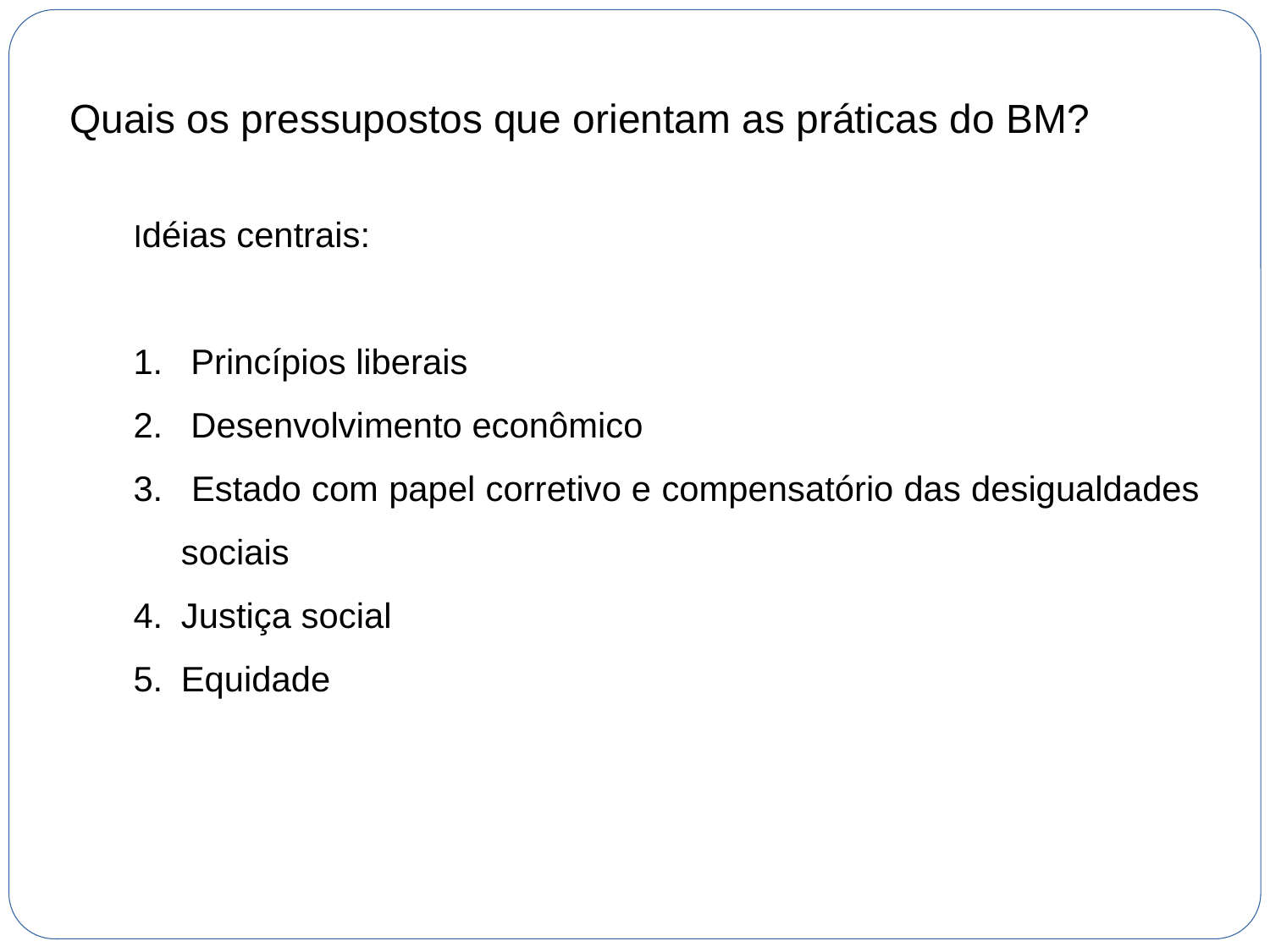

# Quais os pressupostos que orientam as práticas do BM?
Idéias centrais:

 Princípios liberais
 Desenvolvimento econômico
 Estado com papel corretivo e compensatório das desigualdades sociais
Justiça social
Equidade